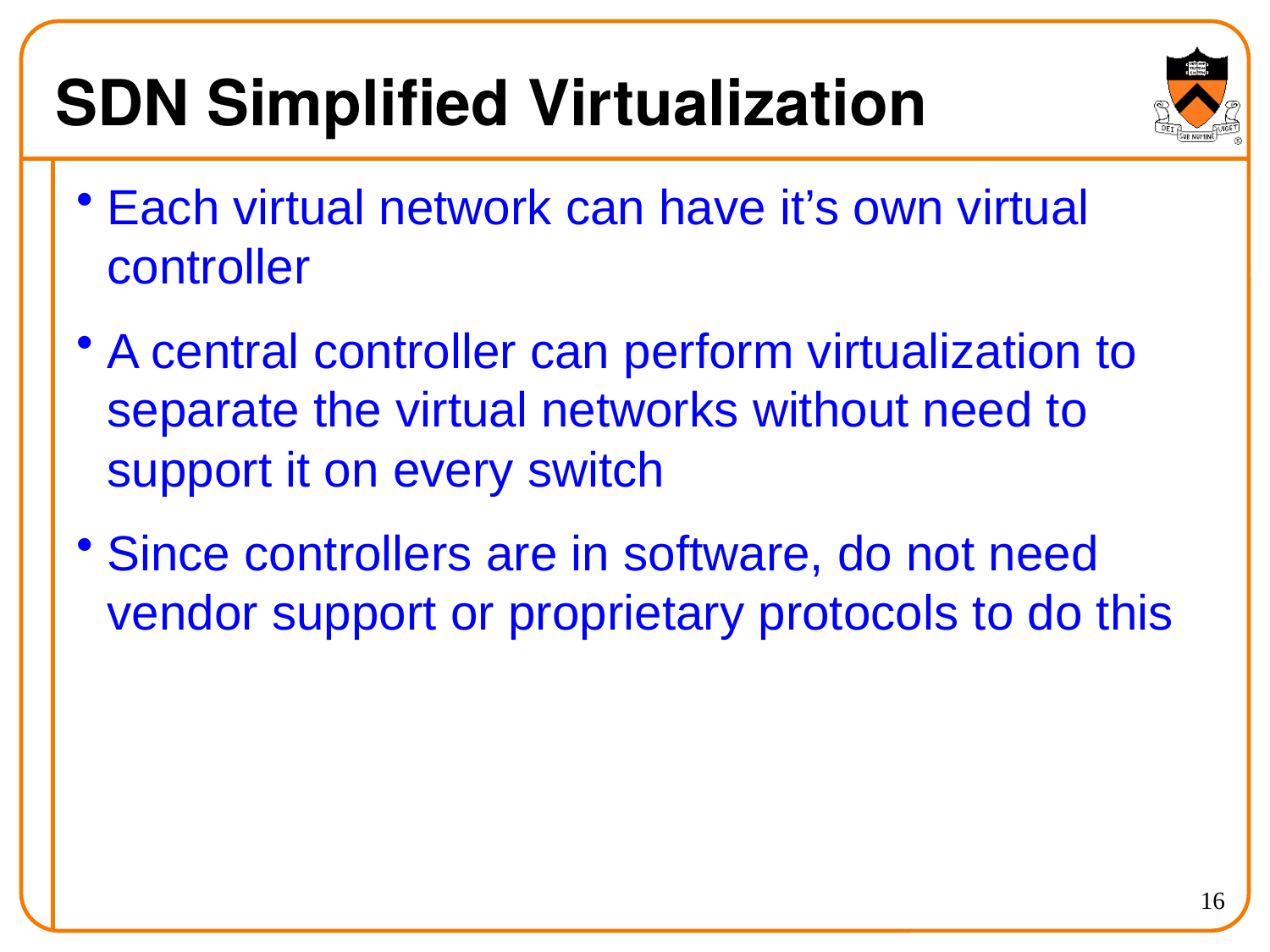

# SDN Simplified Virtualization
Each virtual network can have it’s own virtual controller
A central controller can perform virtualization to separate the virtual networks without need to support it on every switch
Since controllers are in software, do not need vendor support or proprietary protocols to do this
16